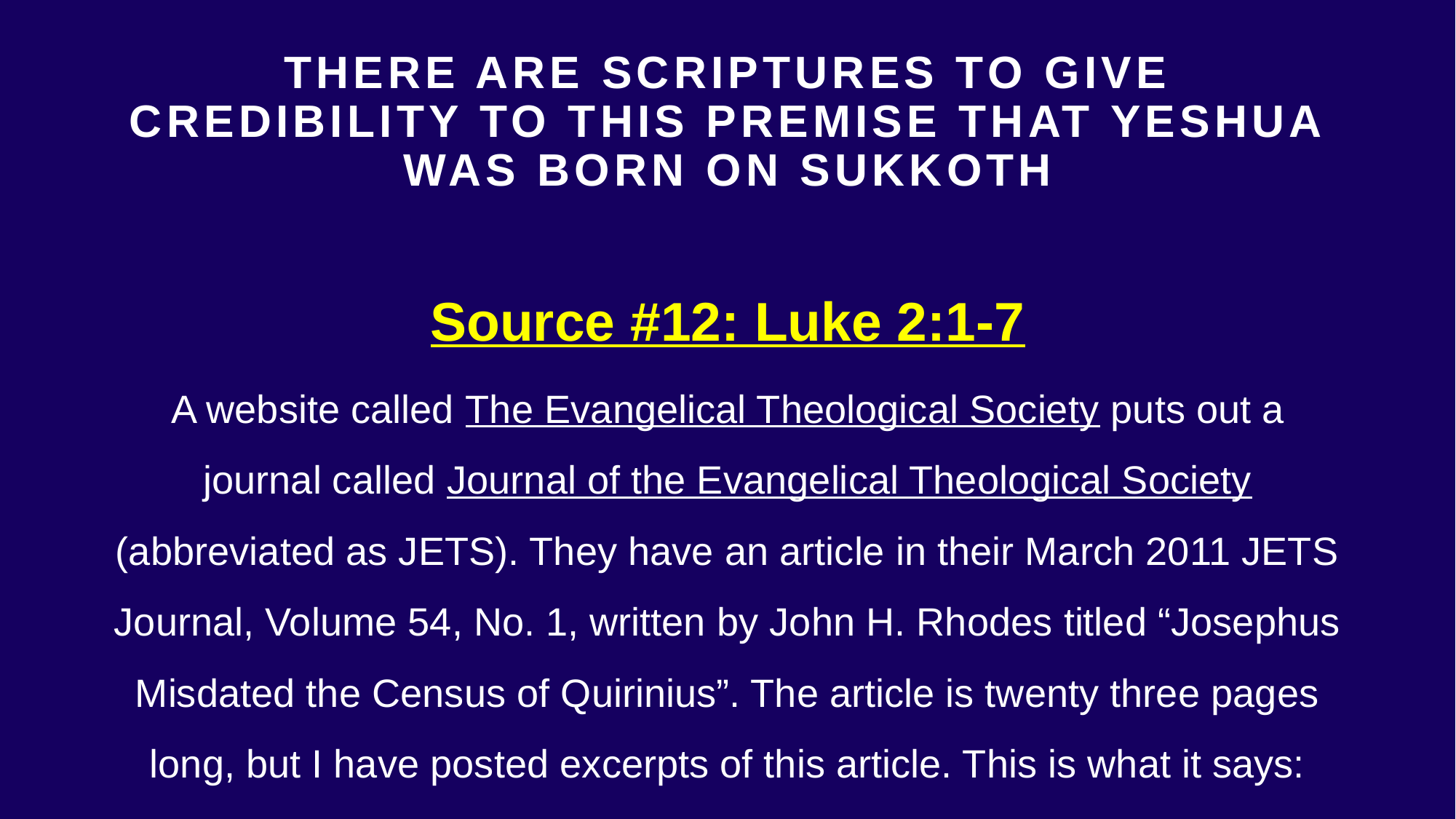

# THERE ARE SCRIPTURES TO GIVE Credibility TO THIS PREMISE that yeshua was born on sukkoth
Source #12: Luke 2:1-7
A website called The Evangelical Theological Society puts out a journal called Journal of the Evangelical Theological Society (abbreviated as JETS). They have an article in their March 2011 JETS Journal, Volume 54, No. 1, written by John H. Rhodes titled “Josephus Misdated the Census of Quirinius”. The article is twenty three pages long, but I have posted excerpts of this article. This is what it says: